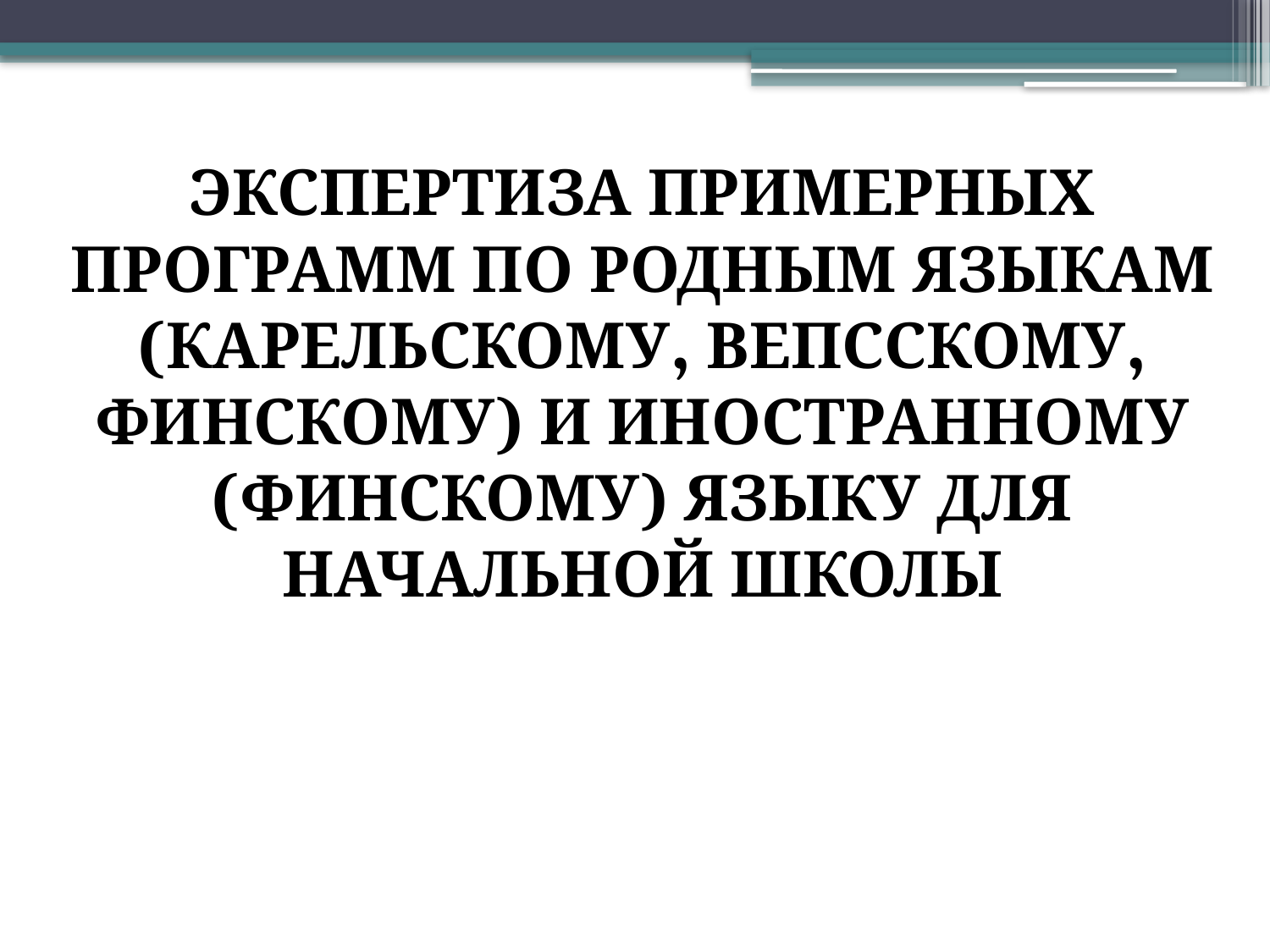

#
ЭКСПЕРТИЗА ПРИМЕРНЫХ ПРОГРАММ ПО РОДНЫМ ЯЗЫКАМ (КАРЕЛЬСКОМУ, ВЕПССКОМУ, ФИНСКОМУ) И ИНОСТРАННОМУ (ФИНСКОМУ) ЯЗЫКУ ДЛЯ НАЧАЛЬНОЙ ШКОЛЫ